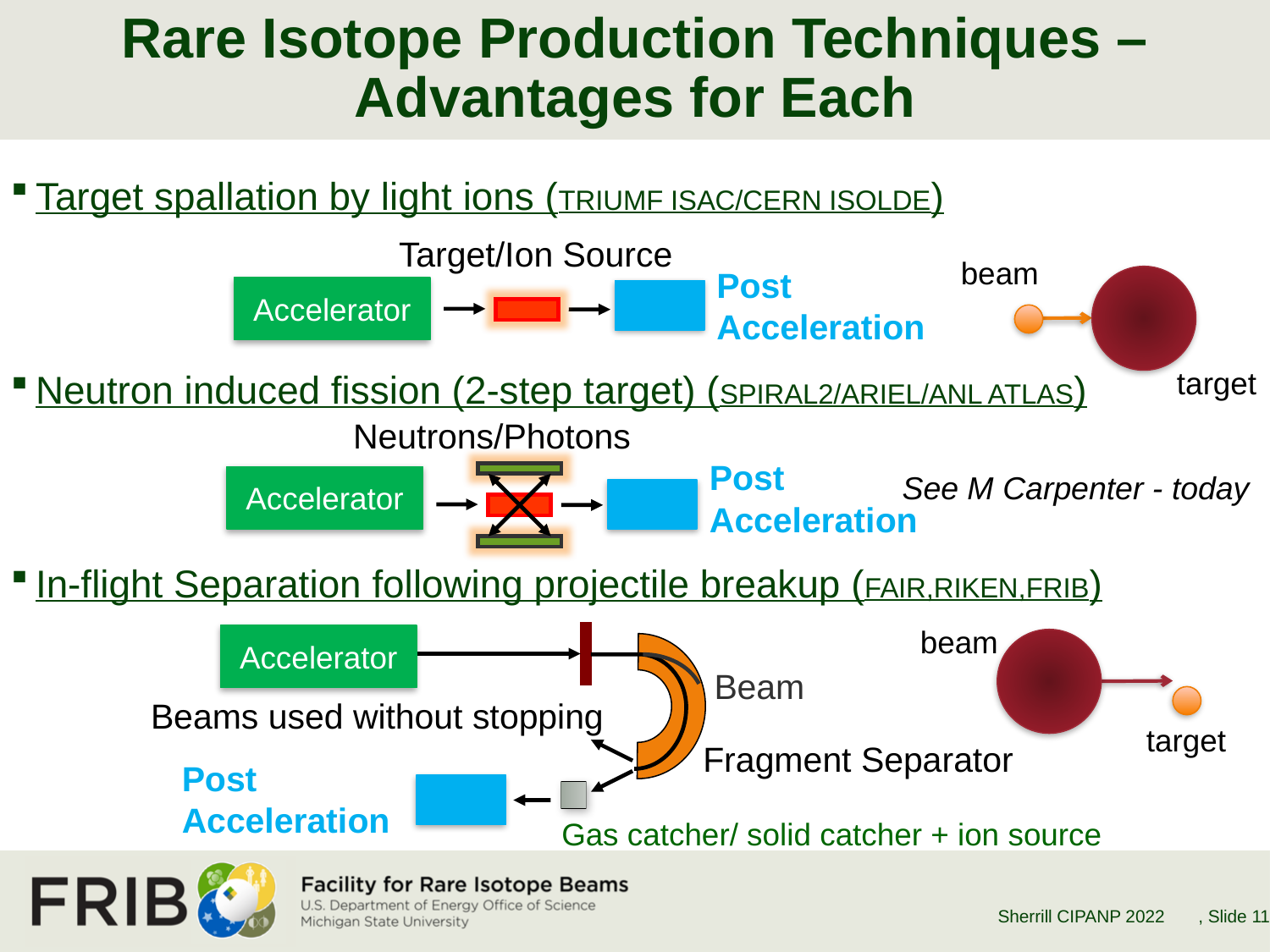

# Rare Isotope Production Techniques – Advantages for Each
Target spallation by light ions (TRIUMF ISAC/CERN ISOLDE)

Neutron induced fission (2-step target) (SPIRAL2/ARIEL/ANL ATLAS)

In-flight Separation following projectile breakup (FAIR,RIKEN,FRIB)

Target/Ion Source
Post Acceleration
Accelerator

beam

target
Neutrons/Photons
Post Acceleration

Accelerator

See M Carpenter - today

beam

Accelerator

Beam
Beams used without stopping
Fragment Separator

Post Acceleration

Gas catcher/ solid catcher + ion source

target
Sherrill CIPANP 2022
, Slide 11